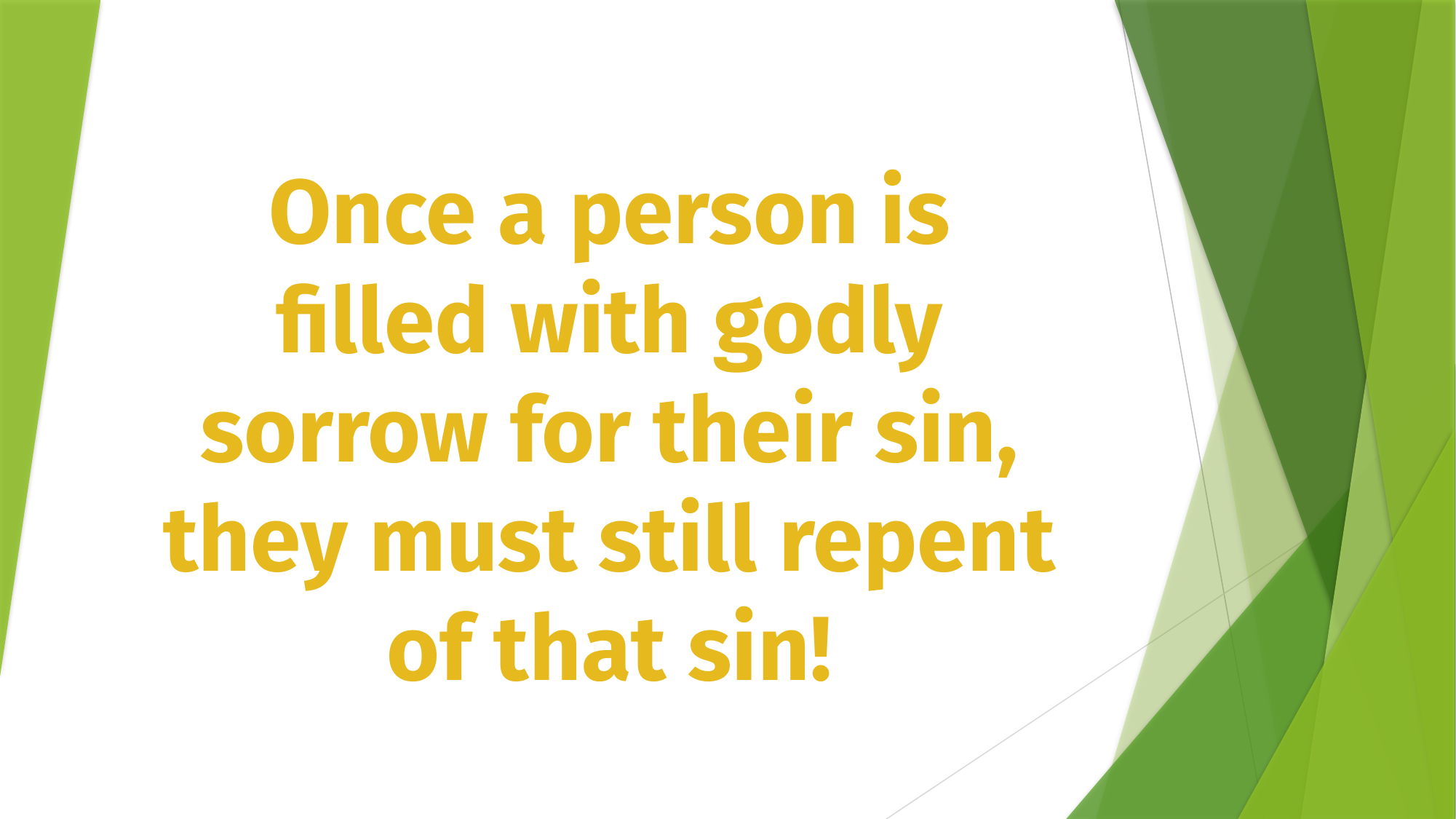

# Once a person is filled with godly sorrow for their sin, they must still repent of that sin!